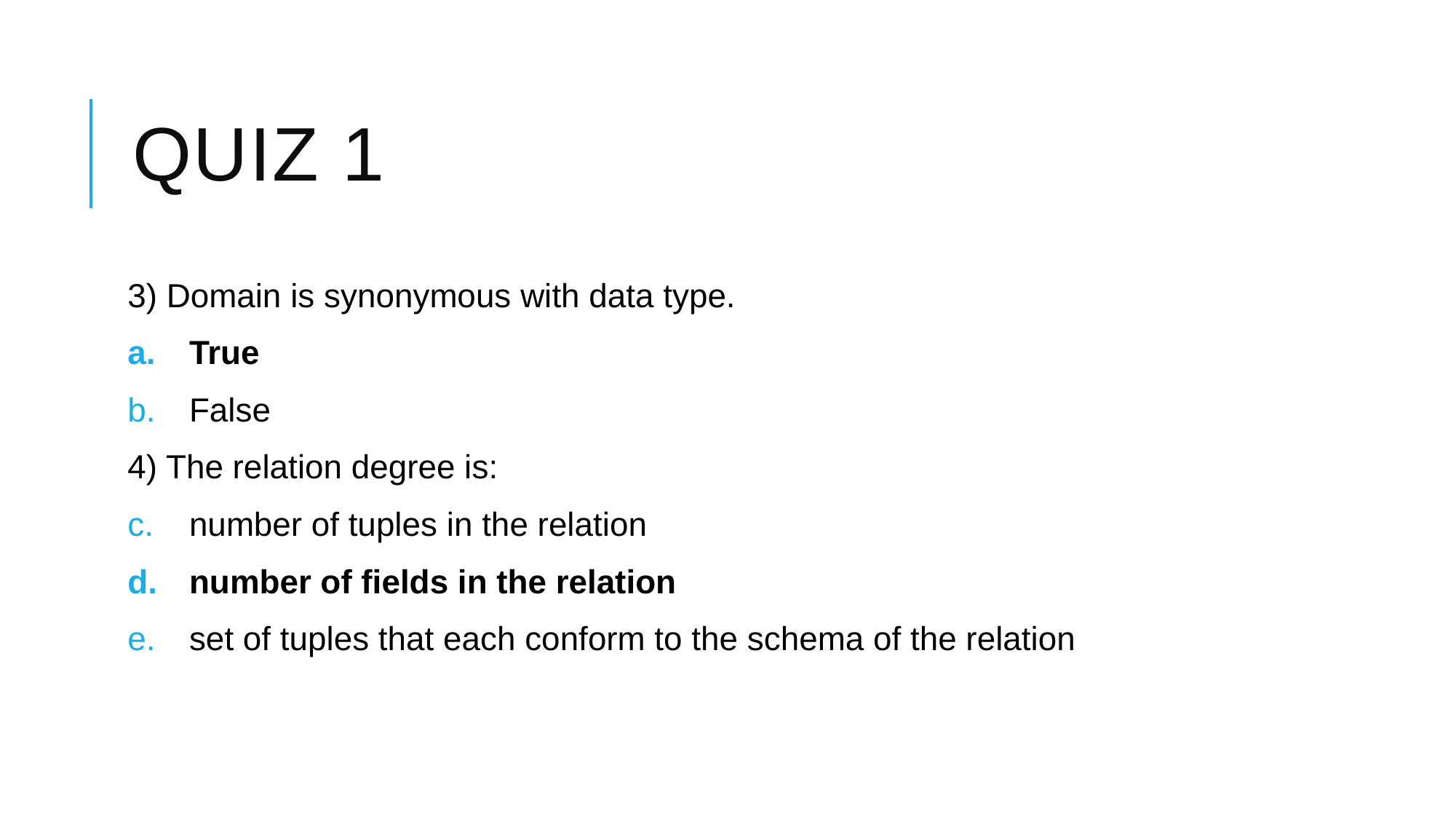

# Quiz 1
3) Domain is synonymous with data type.
True
False
4) The relation degree is:
number of tuples in the relation
number of fields in the relation
set of tuples that each conform to the schema of the relation